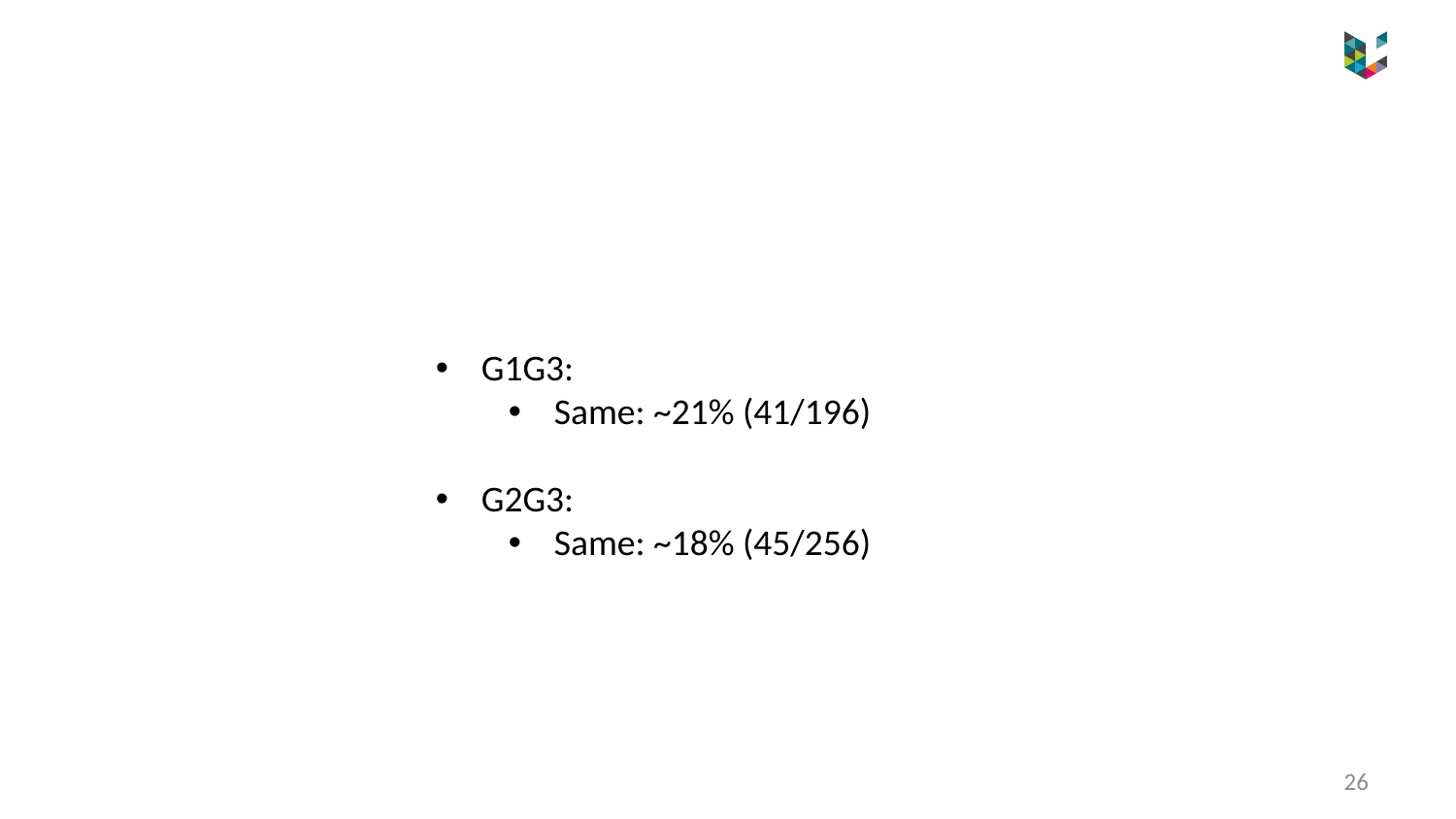

G1G3:
Same: ~21% (41/196)

G2G3:
Same: ~18% (45/256)
26